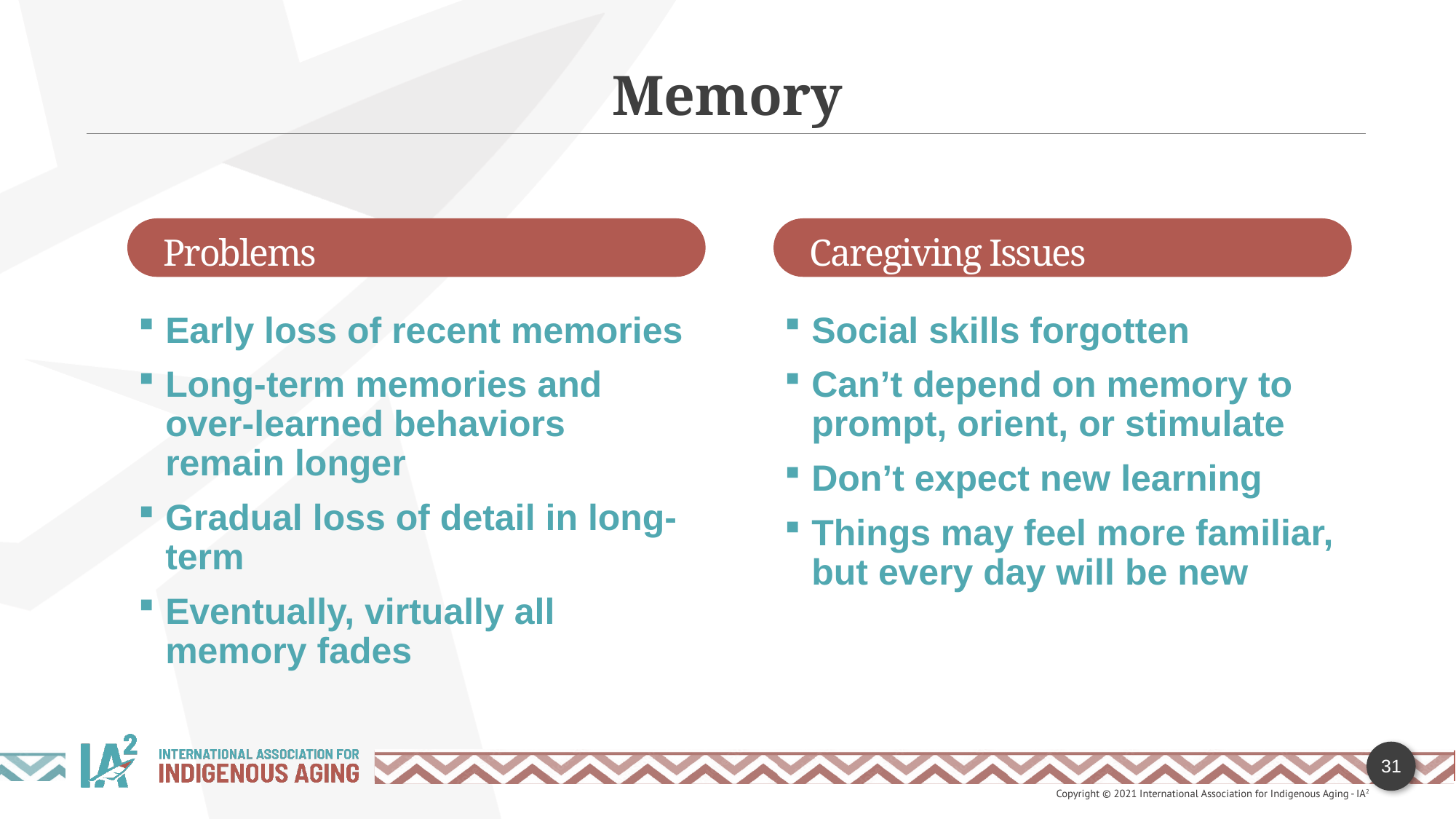

Memory
Problems
Caregiving Issues
Social skills forgotten
Can’t depend on memory to prompt, orient, or stimulate
Don’t expect new learning
Things may feel more familiar, but every day will be new
Early loss of recent memories
Long-term memories and over-learned behaviors remain longer
Gradual loss of detail in long-term
Eventually, virtually all memory fades